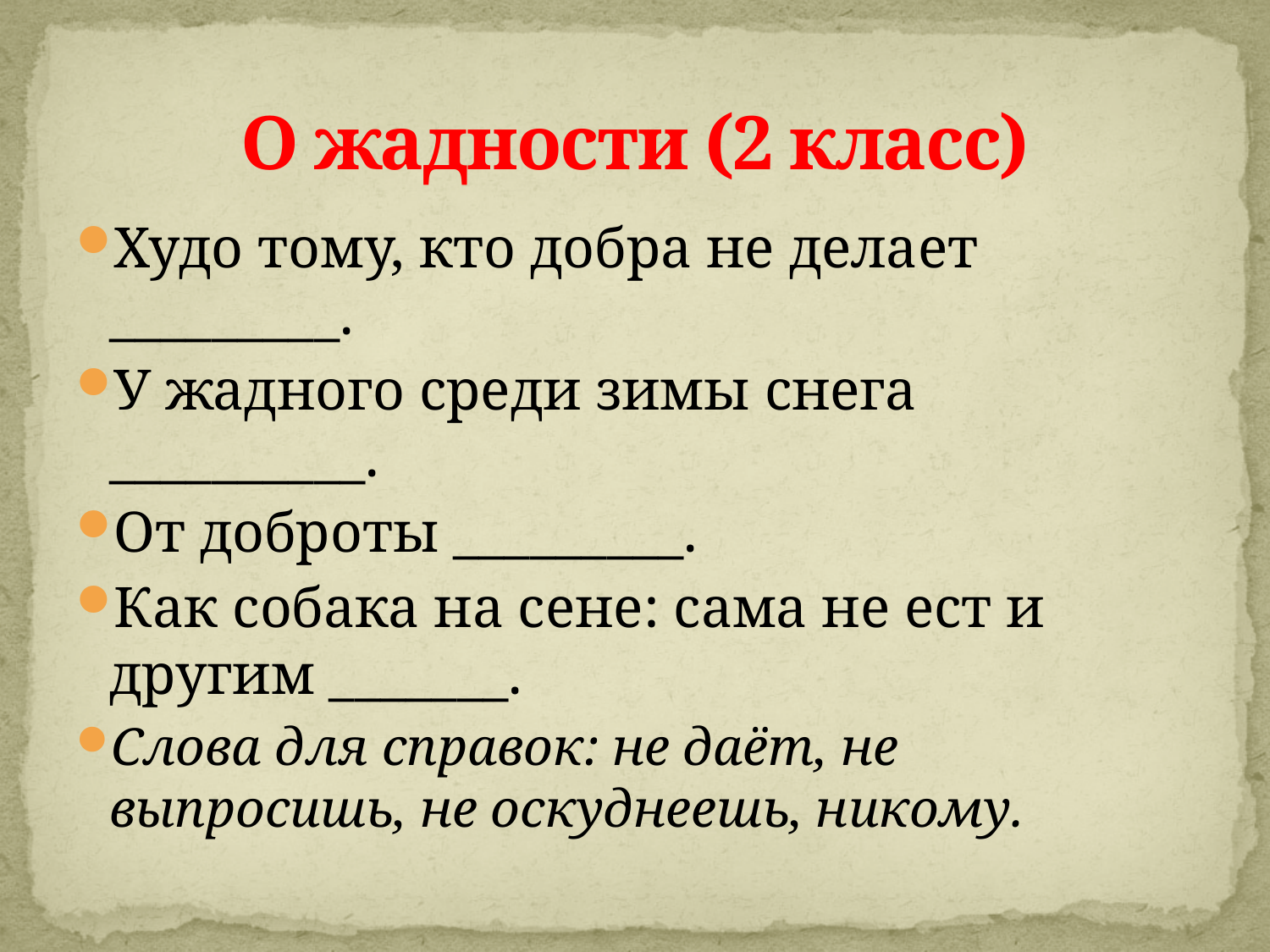

# О жадности (2 класс)
Худо тому, кто добра не делает _________.
У жадного среди зимы снега  __________.
От доброты _________.
Как собака на сене: сама не ест и другим _______.
Слова для справок: не даёт, не выпросишь, не оскуднеешь, никому.